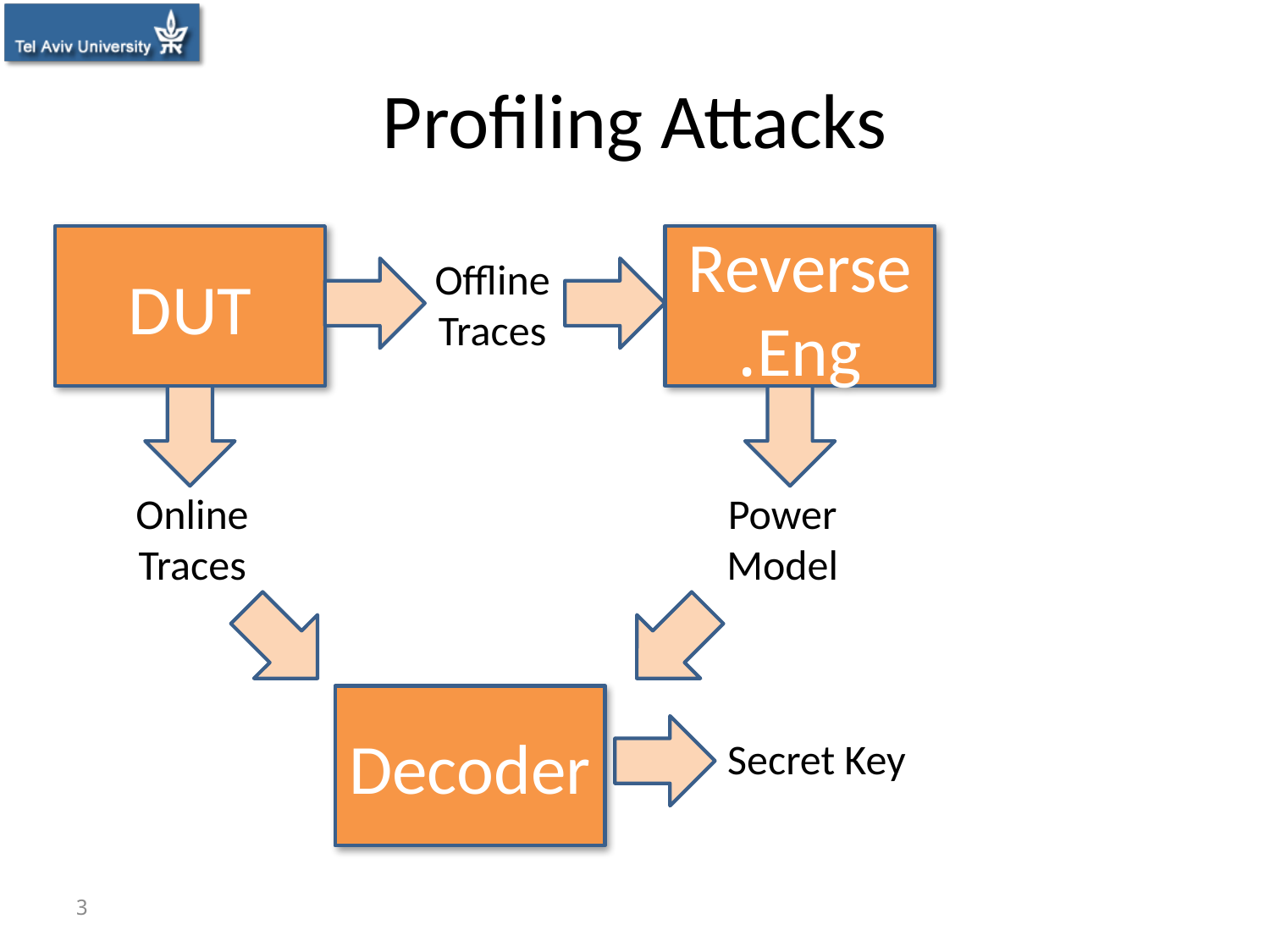

# Profiling Attacks
DUT
Reverse Eng.
Offline Traces

Online Traces

Power Model

Decoder

Secret Key
3